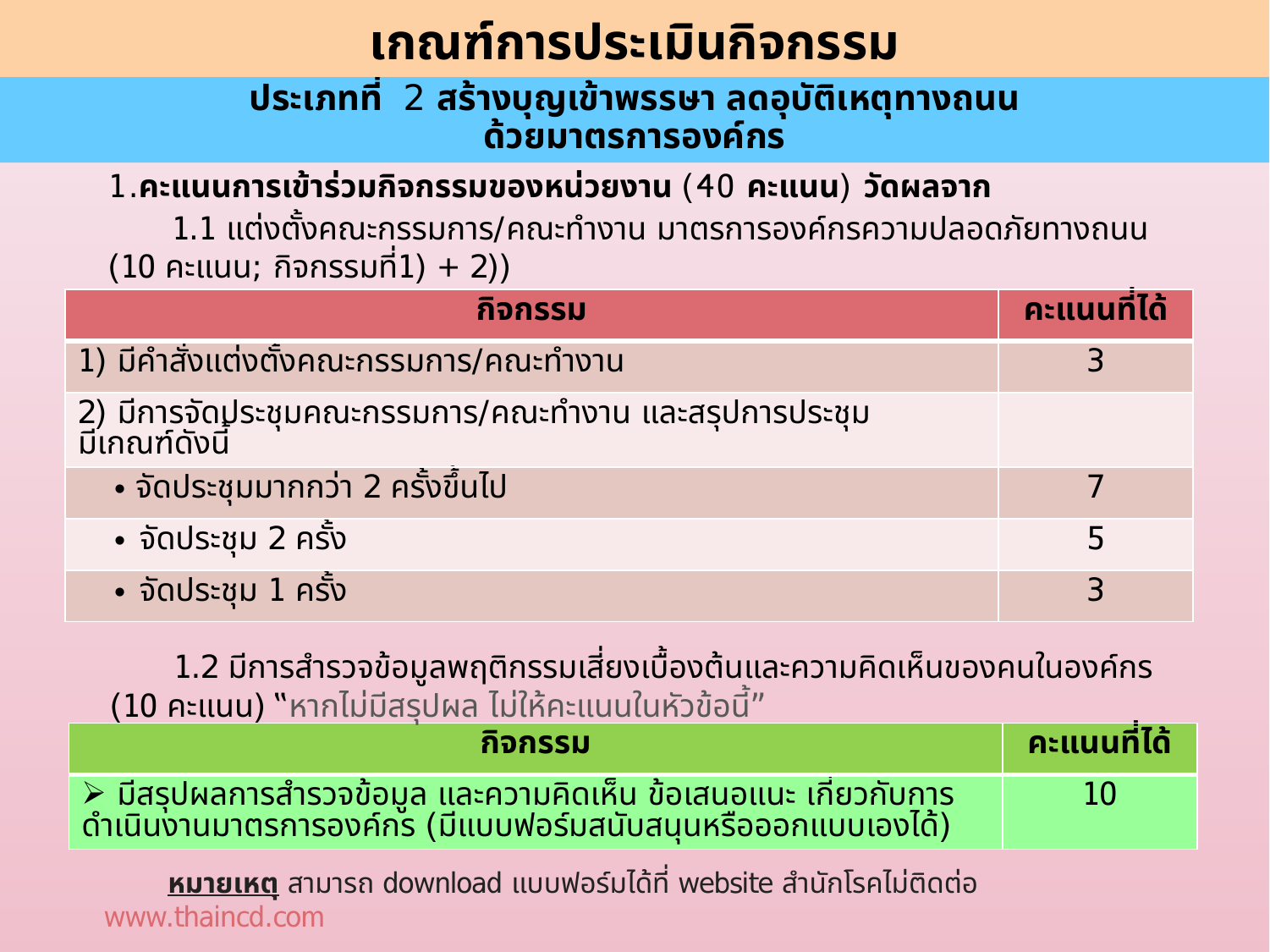

เกณฑ์การประเมินกิจกรรม
# ประเภทที่  2 สร้างบุญเข้าพรรษา ลดอุบัติเหตุทางถนน ด้วยมาตรการองค์กร
1.คะแนนการเข้าร่วมกิจกรรมของหน่วยงาน (40 คะแนน) วัดผลจาก
	1.1 แต่งตั้งคณะกรรมการ/คณะทำงาน มาตรการองค์กรความปลอดภัยทางถนน
(10 คะแนน; กิจกรรมที่1) + 2))
| กิจกรรม | คะแนนที่ได้ |
| --- | --- |
| 1) มีคำสั่งแต่งตั้งคณะกรรมการ/คณะทำงาน | 3 |
| 2) มีการจัดประชุมคณะกรรมการ/คณะทำงาน และสรุปการประชุม มีเกณฑ์ดังนี้ |  |
| จัดประชุมมากกว่า 2 ครั้งขึ้นไป | 7 |
| จัดประชุม 2 ครั้ง | 5 |
| จัดประชุม 1 ครั้ง | 3 |
	1.2 มีการสำรวจข้อมูลพฤติกรรมเสี่ยงเบื้องต้นและความคิดเห็นของคนในองค์กร
(10 คะแนน) “หากไม่มีสรุปผล ไม่ให้คะแนนในหัวข้อนี้”
| กิจกรรม | คะแนนที่ได้ |
| --- | --- |
| มีสรุปผลการสำรวจข้อมูล และความคิดเห็น ข้อเสนอแนะ เกี่ยวกับการดำเนินงานมาตรการองค์กร (มีแบบฟอร์มสนับสนุนหรือออกแบบเองได้) | 10 |
หมายเหตุ สามารถ download แบบฟอร์มได้ที่ website สำนักโรคไม่ติดต่อ  www.thaincd.com